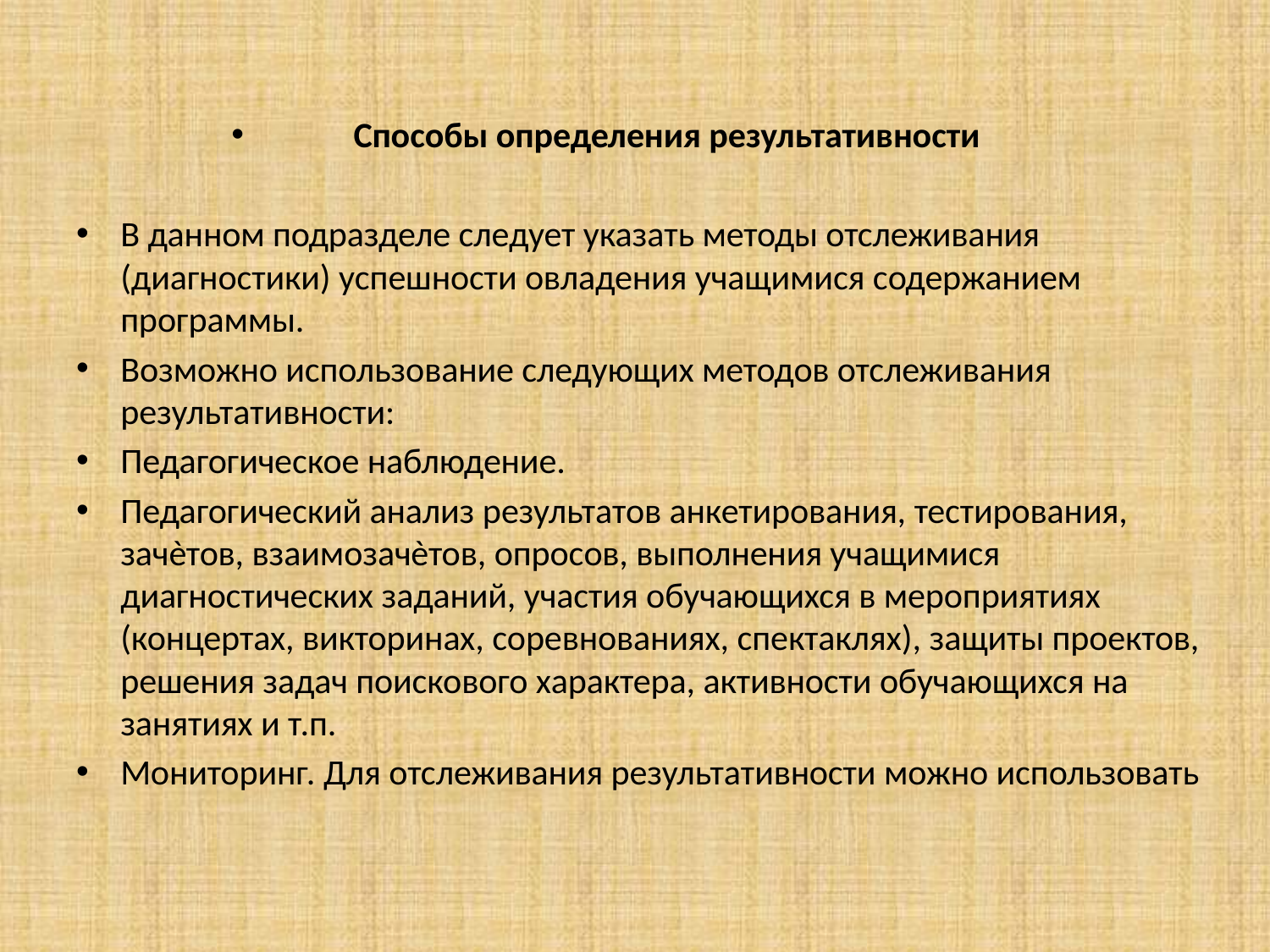

Способы определения результативности

В данном подразделе следует указать методы отслеживания (диагностики) успешности овладения учащимися содержанием программы.
Возможно использование следующих методов отслеживания результативности:
Педагогическое наблюдение.
Педагогический анализ результатов анкетирования, тестирования, зачѐтов, взаимозачѐтов, опросов, выполнения учащимися диагностических заданий, участия обучающихся в мероприятиях (концертах, викторинах, соревнованиях, спектаклях), защиты проектов, решения задач поискового характера, активности обучающихся на занятиях и т.п.
Мониторинг. Для отслеживания результативности можно использовать